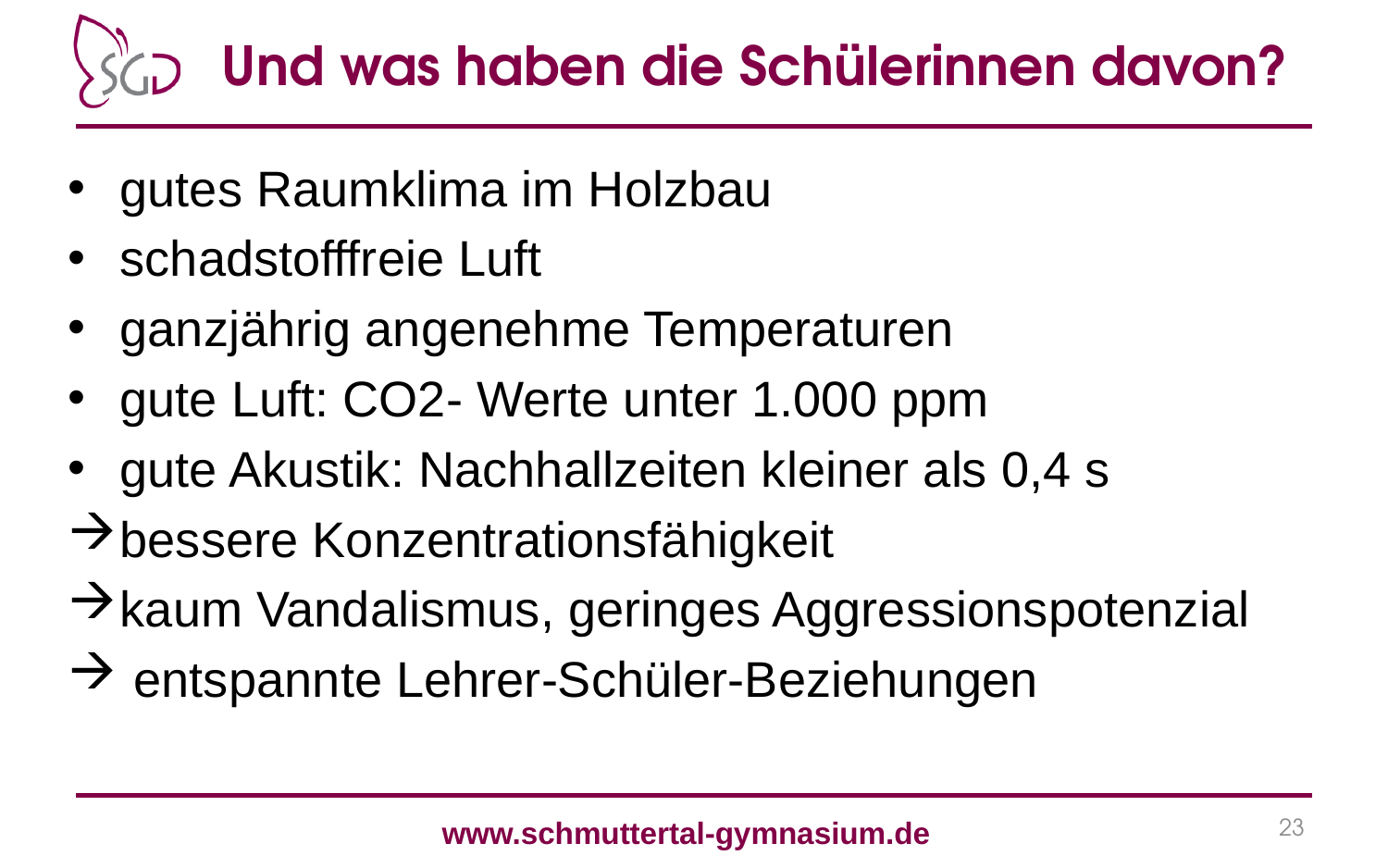

# Und was haben die Schülerinnen davon?
gutes Raumklima im Holzbau
schadstofffreie Luft
ganzjährig angenehme Temperaturen
gute Luft: CO2- Werte unter 1.000 ppm
gute Akustik: Nachhallzeiten kleiner als 0,4 s
bessere Konzentrationsfähigkeit
kaum Vandalismus, geringes Aggressionspotenzial
 entspannte Lehrer-Schüler-Beziehungen
23
www.schmuttertal-gymnasium.de